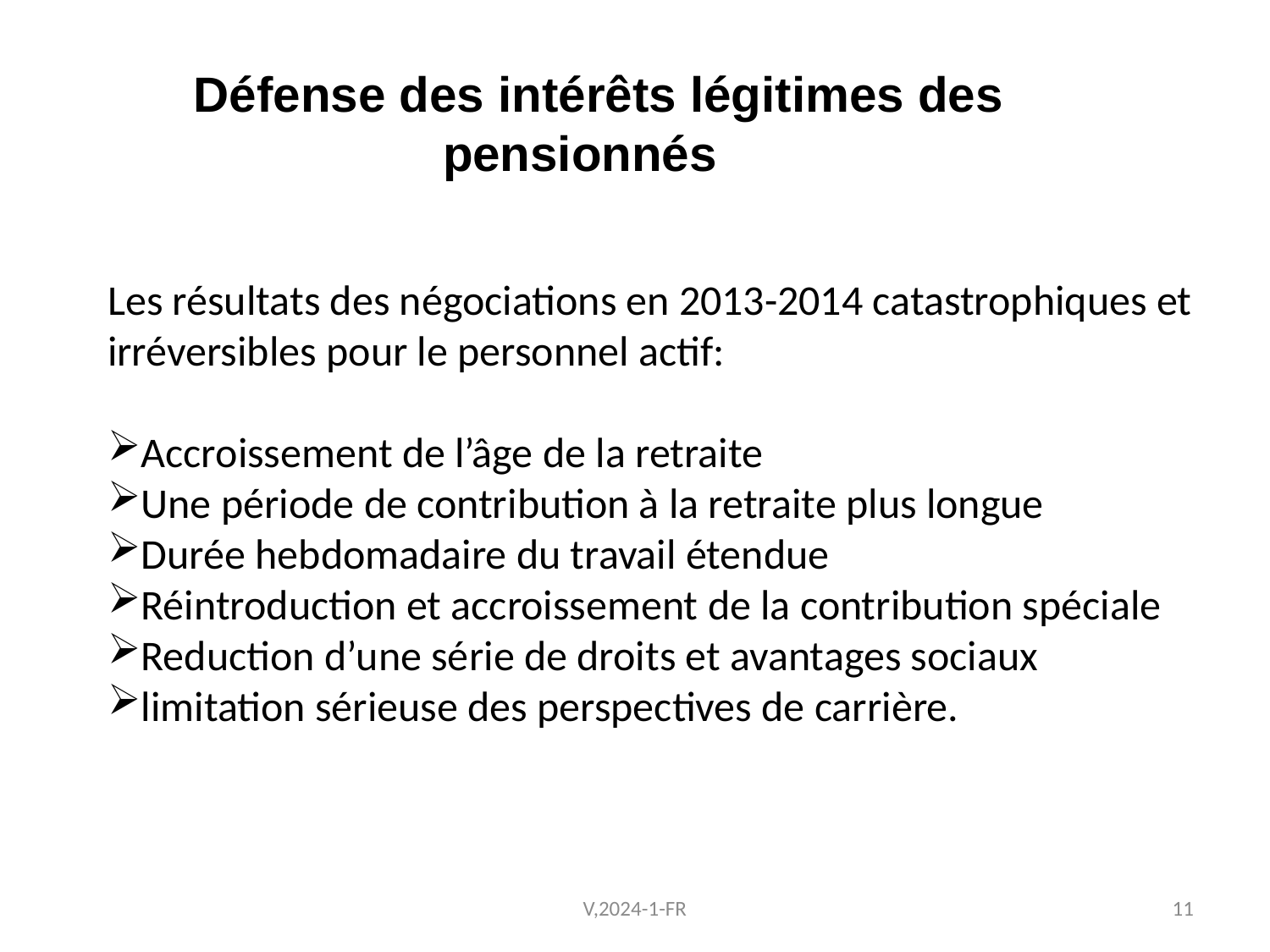

Défense des intérêts légitimes des pensionnés

Les résultats des négociations en 2013-2014 catastrophiques et irréversibles pour le personnel actif:

Accroissement de l’âge de la retraite
Une période de contribution à la retraite plus longue
Durée hebdomadaire du travail étendue
Réintroduction et accroissement de la contribution spéciale
Reduction d’une série de droits et avantages sociaux
limitation sérieuse des perspectives de carrière.
V,2024-1-FR
11